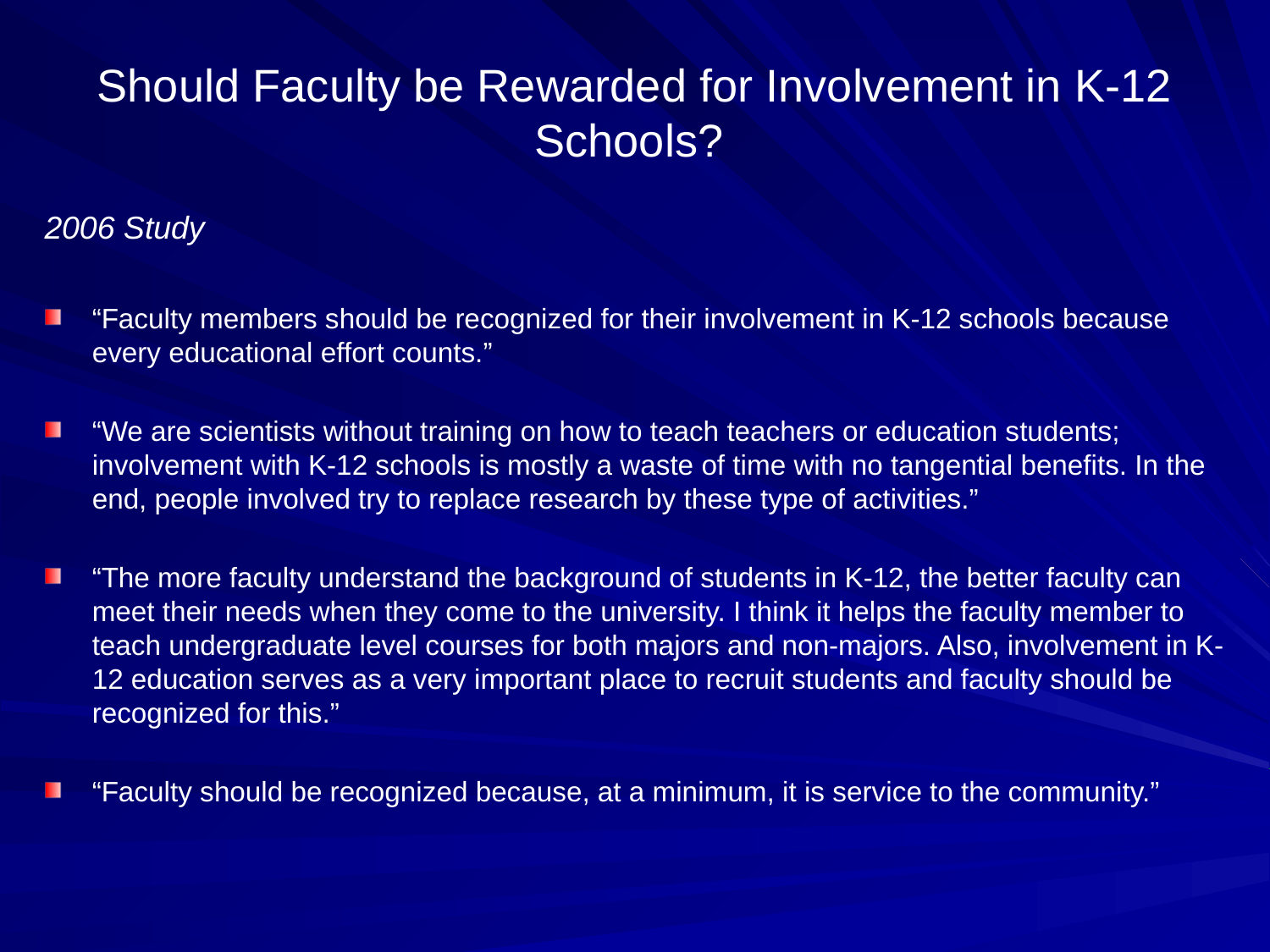

# Should Faculty be Rewarded for Involvement in K-12 Schools?
2006 Study

“Faculty members should be recognized for their involvement in K-12 schools because every educational effort counts.”

“We are scientists without training on how to teach teachers or education students; involvement with K-12 schools is mostly a waste of time with no tangential benefits. In the end, people involved try to replace research by these type of activities.”

“The more faculty understand the background of students in K-12, the better faculty can meet their needs when they come to the university. I think it helps the faculty member to teach undergraduate level courses for both majors and non-majors. Also, involvement in K-12 education serves as a very important place to recruit students and faculty should be recognized for this.”

“Faculty should be recognized because, at a minimum, it is service to the community.”